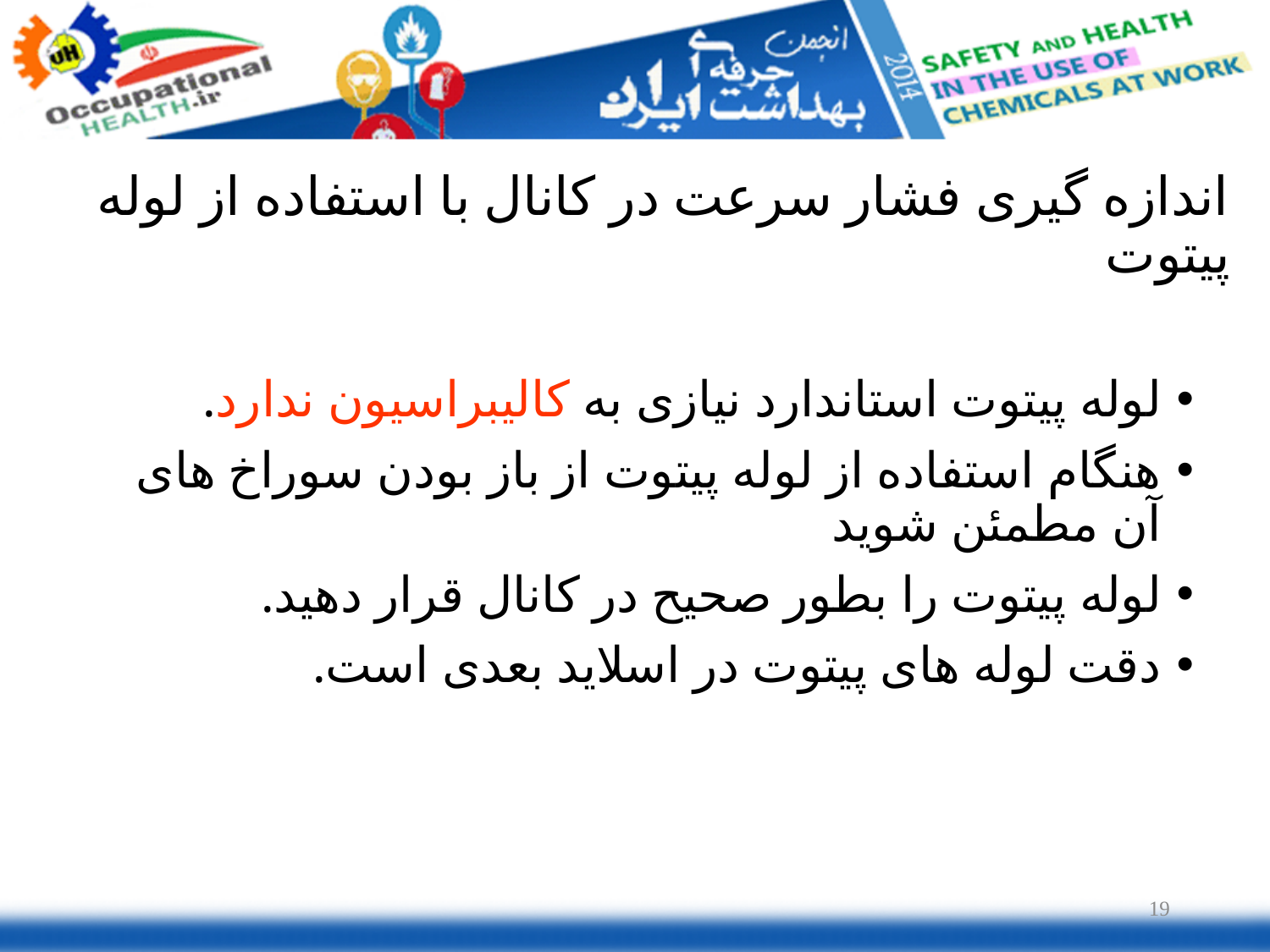

# اندازه گیری فشار سرعت در کانال با استفاده از لوله پیتوت
لوله پیتوت استاندارد نیازی به کالیبراسیون ندارد.
هنگام استفاده از لوله پیتوت از باز بودن سوراخ های آن مطمئن شوید
لوله پیتوت را بطور صحیح در کانال قرار دهید.
دقت لوله های پیتوت در اسلاید بعدی است.
19